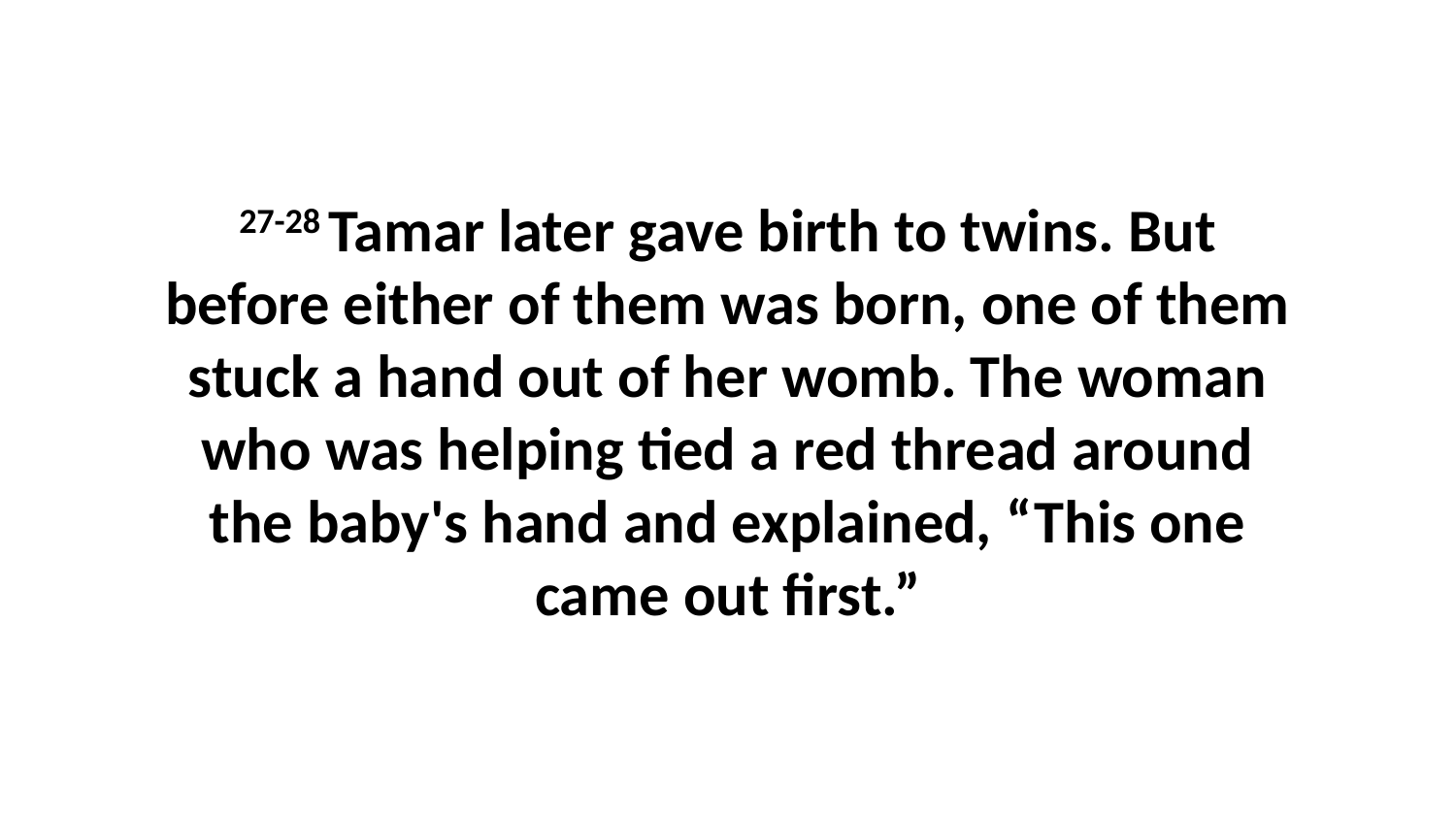

27-28 Tamar later gave birth to twins. But before either of them was born, one of them stuck a hand out of her womb. The woman who was helping tied a red thread around the baby's hand and explained, “This one came out first.”